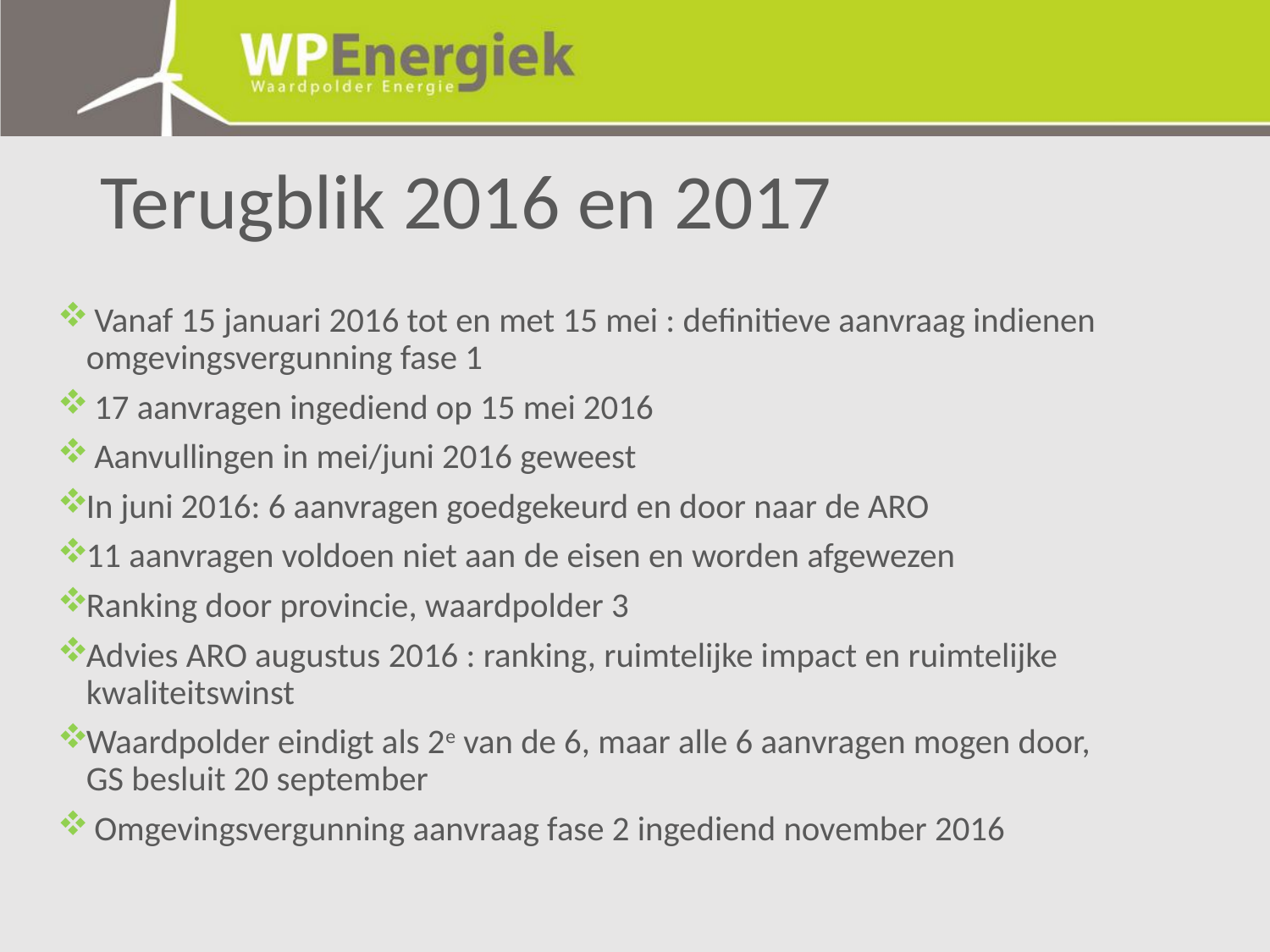

# Terugblik 2016 en 2017
 Vanaf 15 januari 2016 tot en met 15 mei : definitieve aanvraag indienen omgevingsvergunning fase 1
 17 aanvragen ingediend op 15 mei 2016
 Aanvullingen in mei/juni 2016 geweest
In juni 2016: 6 aanvragen goedgekeurd en door naar de ARO
11 aanvragen voldoen niet aan de eisen en worden afgewezen
Ranking door provincie, waardpolder 3
Advies ARO augustus 2016 : ranking, ruimtelijke impact en ruimtelijke kwaliteitswinst
Waardpolder eindigt als 2e van de 6, maar alle 6 aanvragen mogen door,  GS besluit 20 september
 Omgevingsvergunning aanvraag fase 2 ingediend november 2016